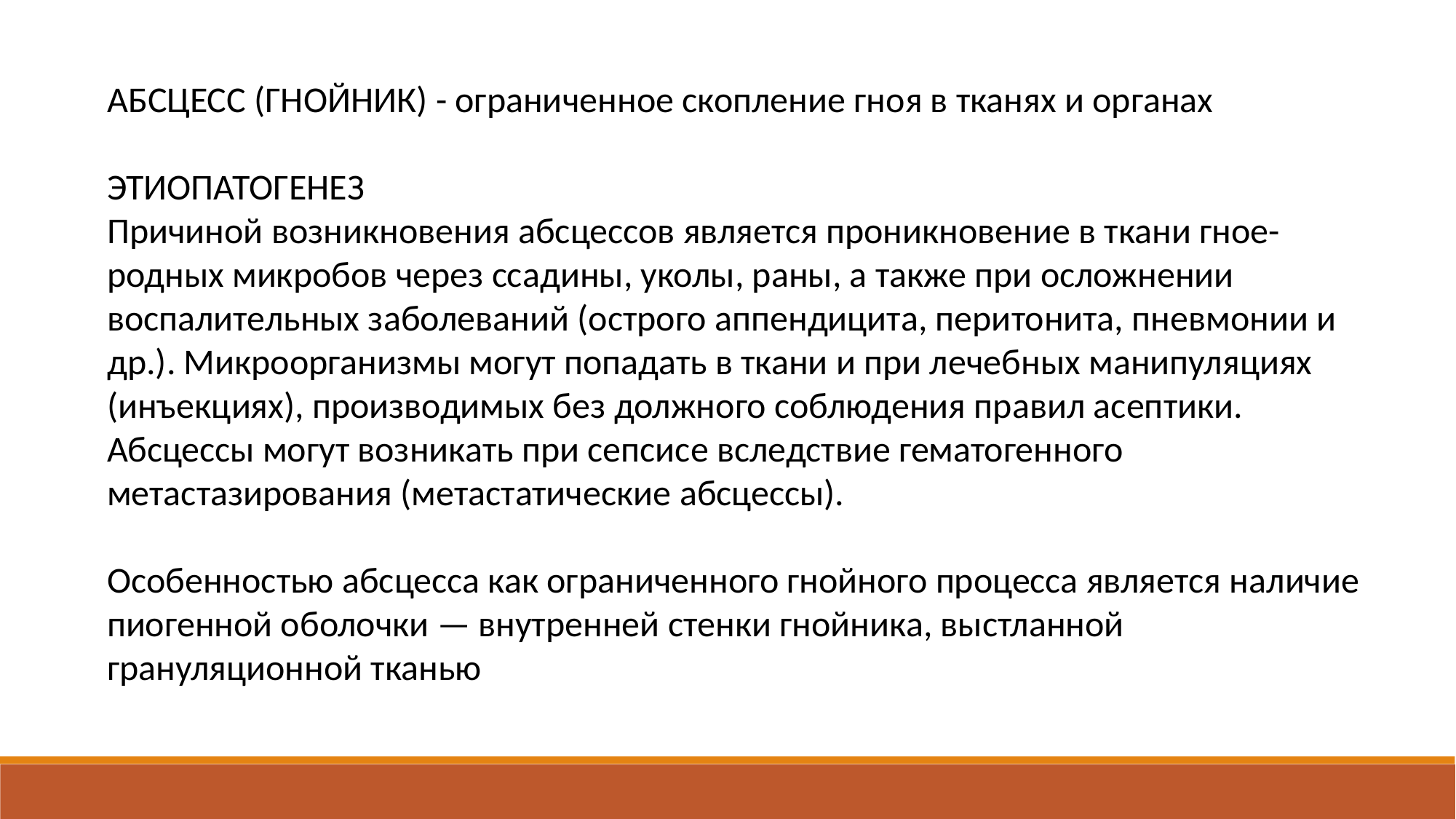

АБСЦЕСС (ГНОЙНИК) - ограниченное скопление гноя в тканях и органах

ЭТИОПАТОГЕНЕЗ
Причиной возникновения абсцессов является проникновение в ткани гное-родных микробов через ссадины, уколы, раны, а также при осложнении воспалительных заболеваний (острого аппендицита, перитонита, пневмонии и др.). Микроорганизмы могут попадать в ткани и при лечебных манипуляциях (инъекциях), производимых без должного соблюдения правил асептики. Абсцессы могут возникать при сепсисе вследствие гематогенного метастазирования (метастатические абсцессы).

Особенностью абсцесса как ограниченного гнойного процесса является наличие пиогенной оболочки — внутренней стенки гнойника, выстланной грануляционной тканью